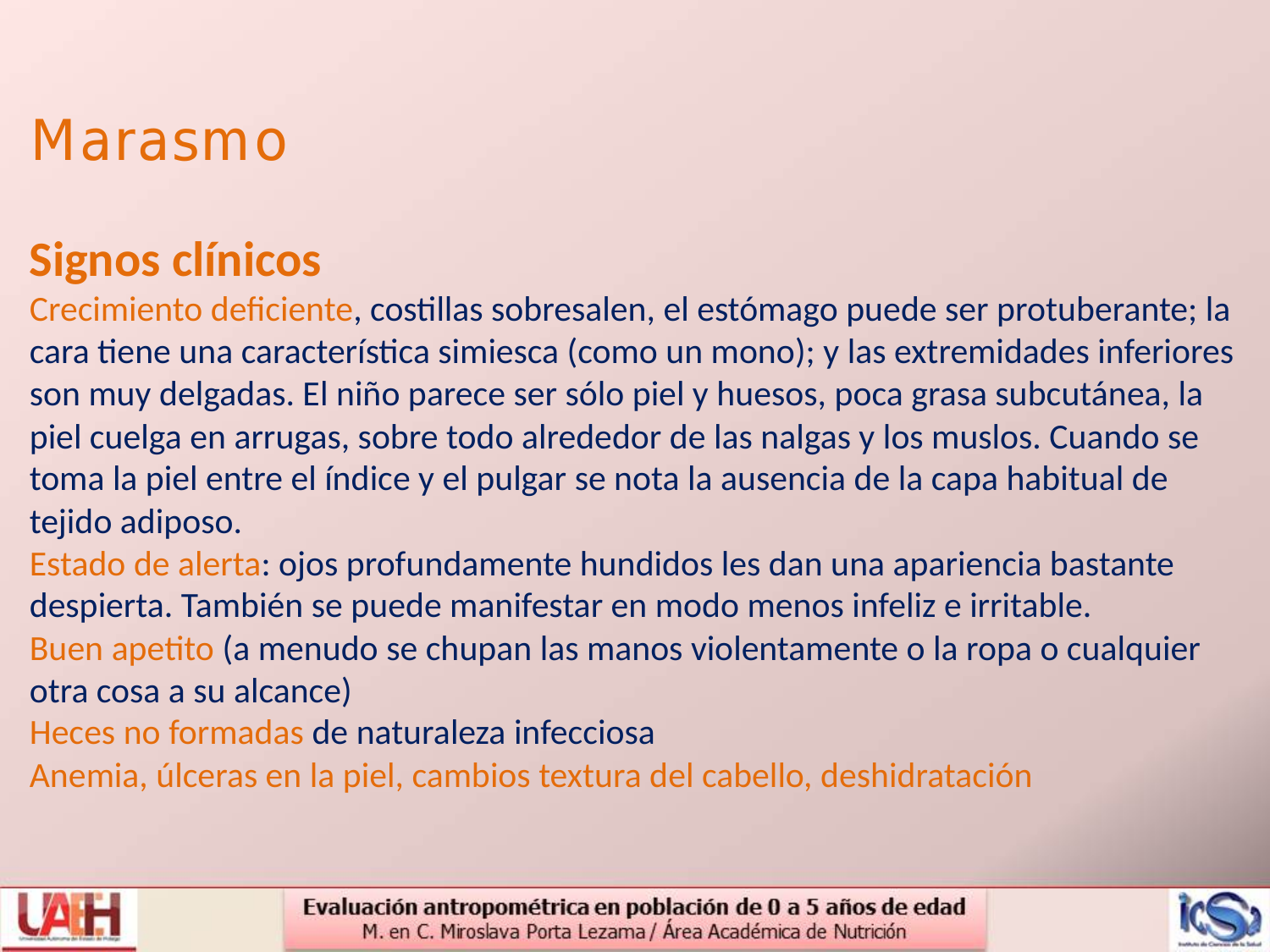

Marasmo
Signos clínicos
Crecimiento deficiente, costillas sobresalen, el estómago puede ser protuberante; la cara tiene una característica simiesca (como un mono); y las extremidades inferiores son muy delgadas. El niño parece ser sólo piel y huesos, poca grasa subcutánea, la piel cuelga en arrugas, sobre todo alrededor de las nalgas y los muslos. Cuando se toma la piel entre el índice y el pulgar se nota la ausencia de la capa habitual de tejido adiposo.
Estado de alerta: ojos profundamente hundidos les dan una apariencia bastante despierta. También se puede manifestar en modo menos infeliz e irritable.
Buen apetito (a menudo se chupan las manos violentamente o la ropa o cualquier otra cosa a su alcance)
Heces no formadas de naturaleza infecciosa
Anemia, úlceras en la piel, cambios textura del cabello, deshidratación